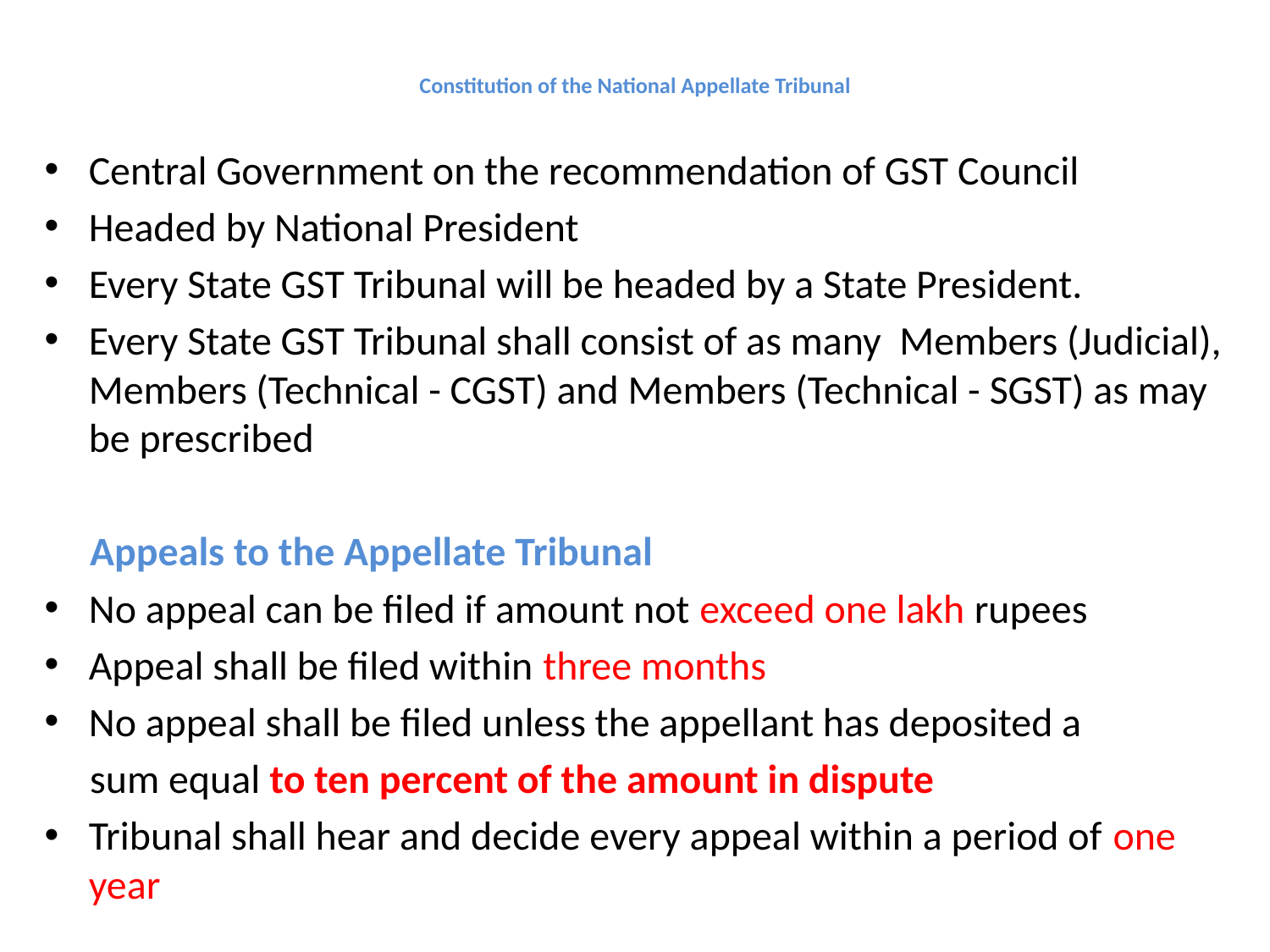

# Constitution of the National Appellate Tribunal
Central Government on the recommendation of GST Council
Headed by National President
Every State GST Tribunal will be headed by a State President.
Every State GST Tribunal shall consist of as many  Members (Judicial), Members (Technical - CGST) and Members (Technical - SGST) as may be prescribed

     Appeals to the Appellate Tribunal
No appeal can be filed if amount not exceed one lakh rupees
Appeal shall be filed within three months
No appeal shall be filed unless the appellant has deposited a
     sum equal to ten percent of the amount in dispute
Tribunal shall hear and decide every appeal within a period of one year